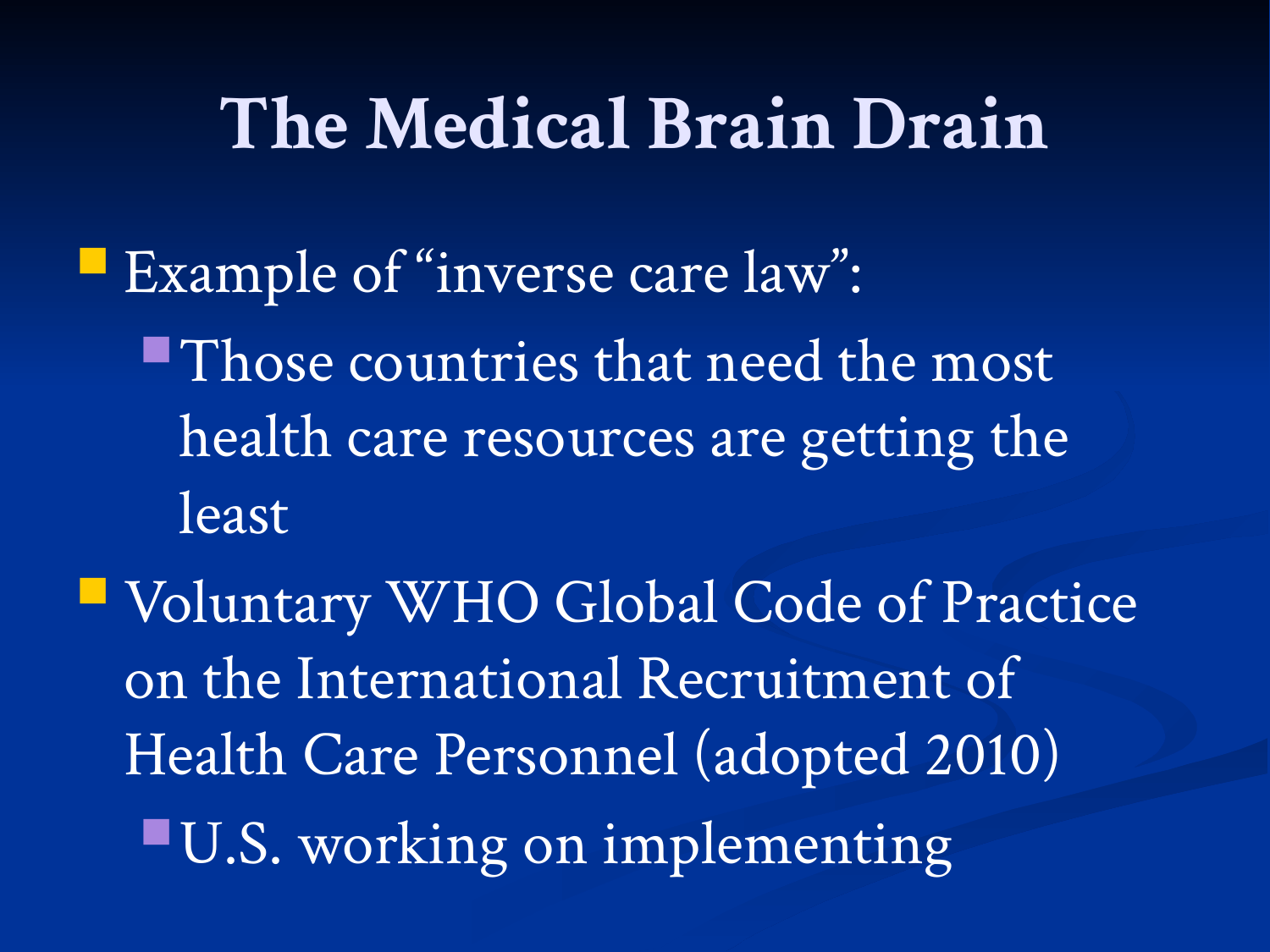

# The Medical Brain Drain
Example of “inverse care law”:
Those countries that need the most health care resources are getting the least
Voluntary WHO Global Code of Practice on the International Recruitment of Health Care Personnel (adopted 2010)
U.S. working on implementing